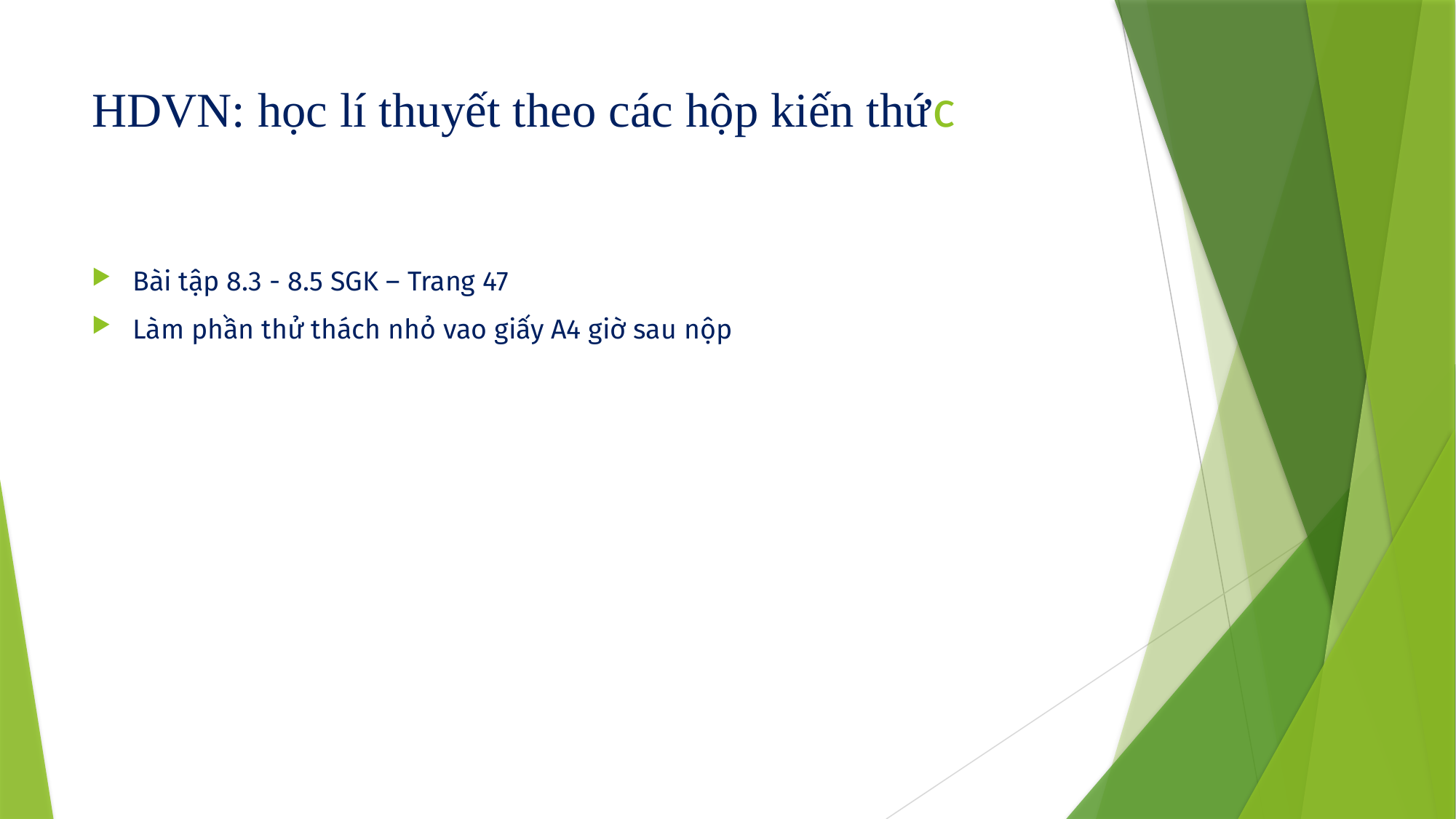

# HDVN: học lí thuyết theo các hộp kiến thức
Bài tập 8.3 - 8.5 SGK – Trang 47
Làm phần thử thách nhỏ vao giấy A4 giờ sau nộp